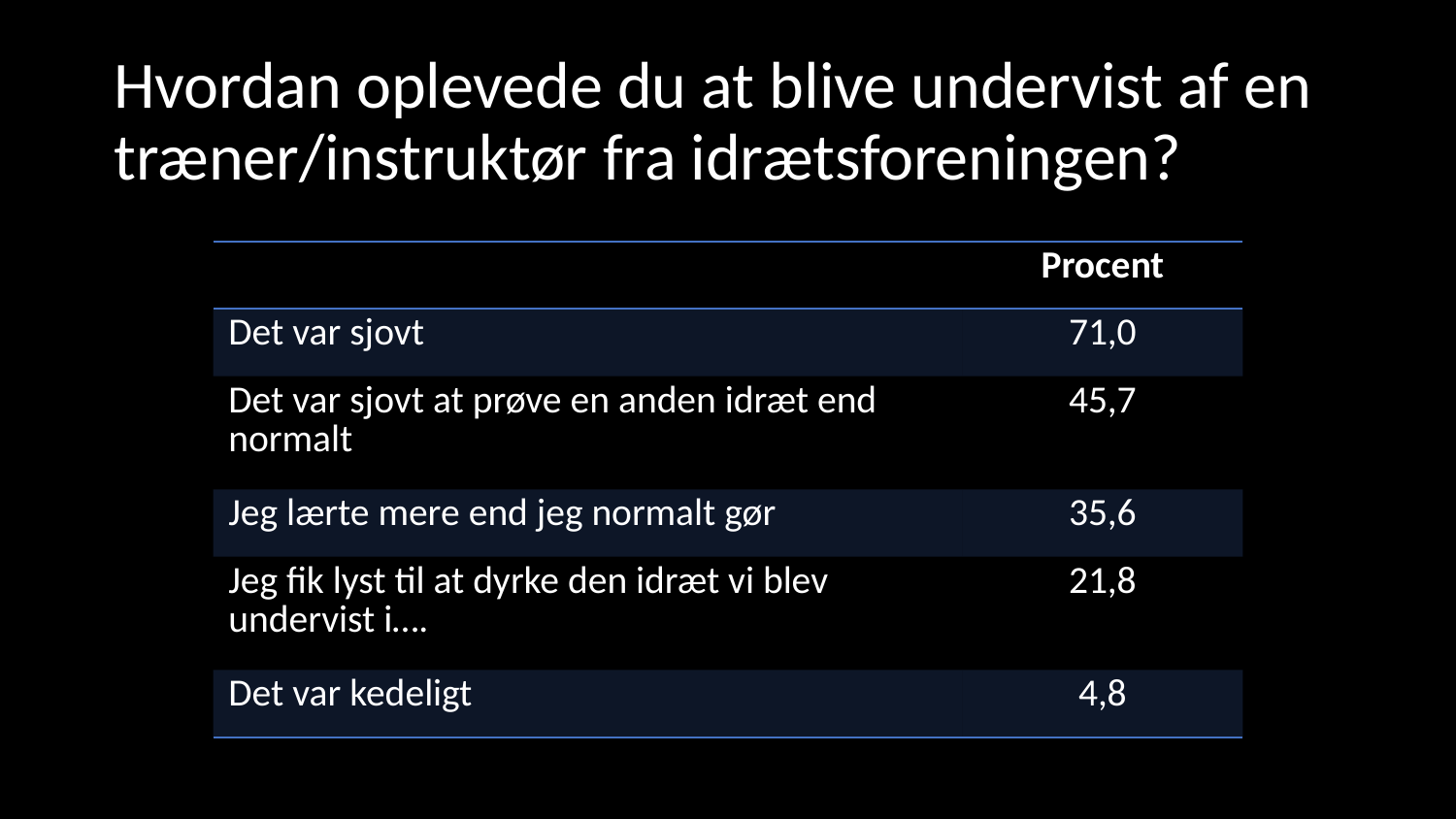

# Hvordan oplevede du at blive undervist af en træner/instruktør fra idrætsforeningen?
|  | Procent |
| --- | --- |
| Det var sjovt | 71,0 |
| Det var sjovt at prøve en anden idræt end normalt | 45,7 |
| Jeg lærte mere end jeg normalt gør | 35,6 |
| Jeg fik lyst til at dyrke den idræt vi blev undervist i…. | 21,8 |
| Det var kedeligt | 4,8 |